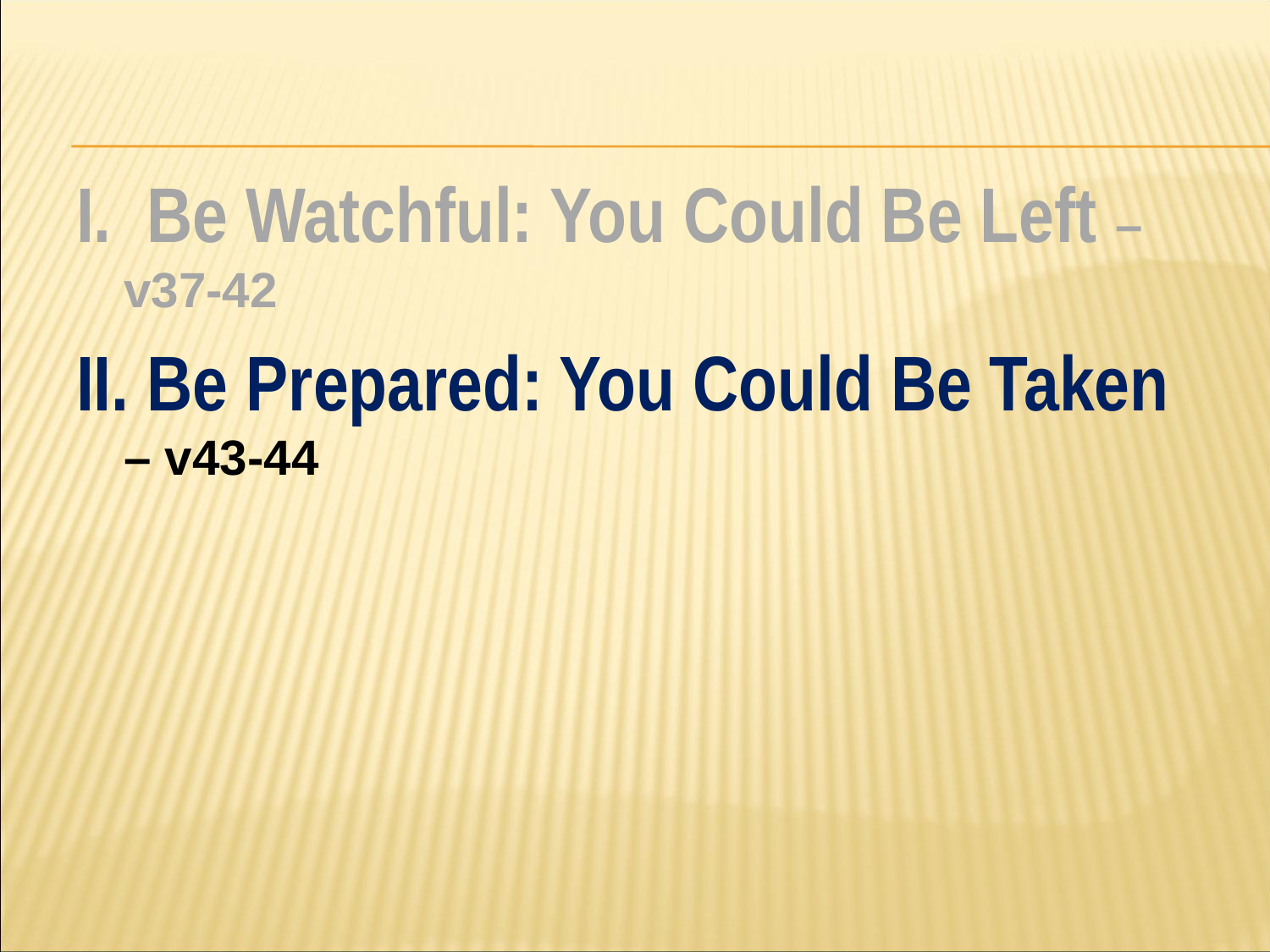

#
I.  Be Watchful: You Could Be Left – v37-42
II. Be Prepared: You Could Be Taken – v43-44